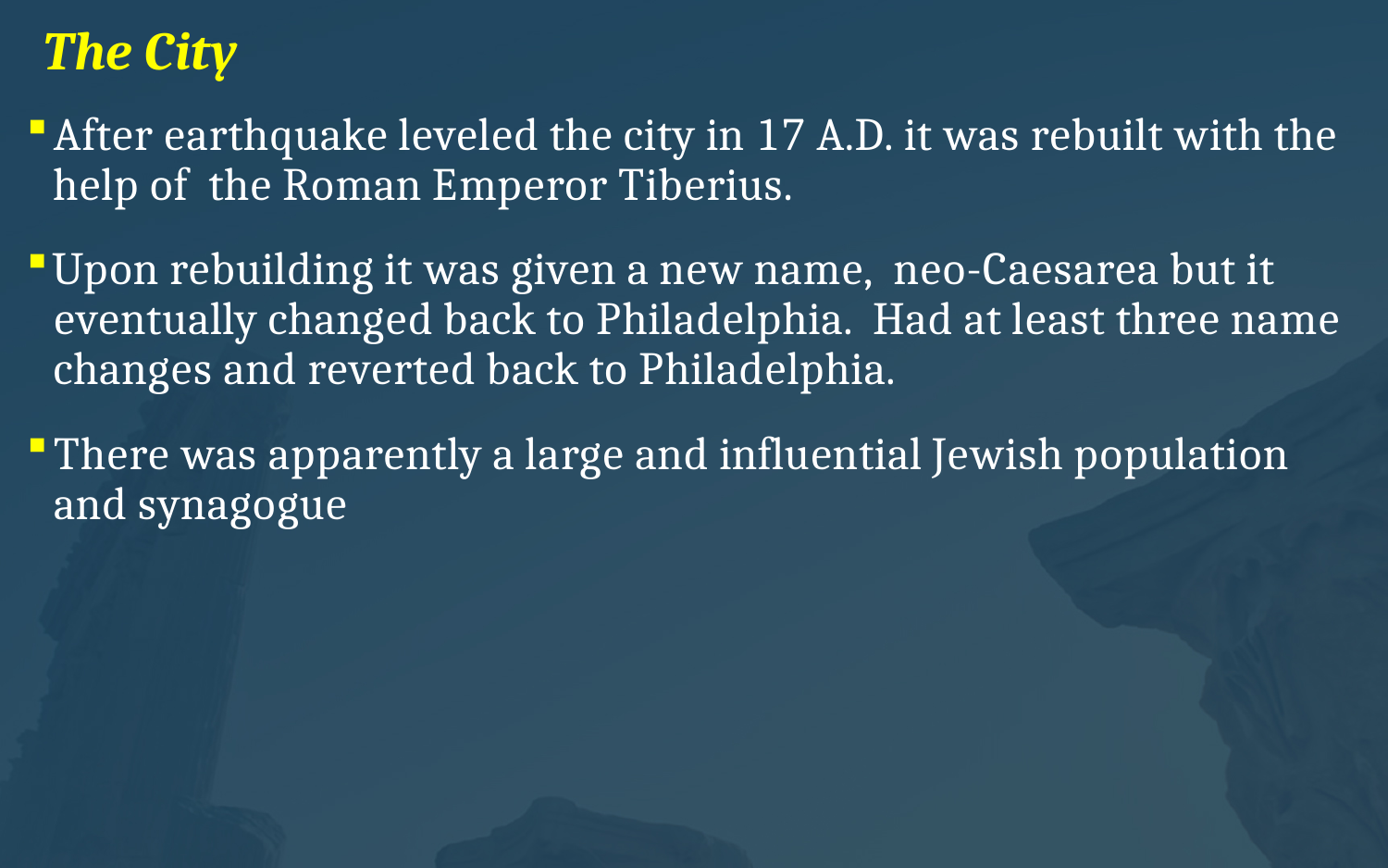

# The City
After earthquake leveled the city in 17 A.D. it was rebuilt with the help of  the Roman Emperor Tiberius.
Upon rebuilding it was given a new name,  neo-Caesarea but it eventually changed back to Philadelphia.  Had at least three name changes and reverted back to Philadelphia.
There was apparently a large and influential Jewish population and synagogue